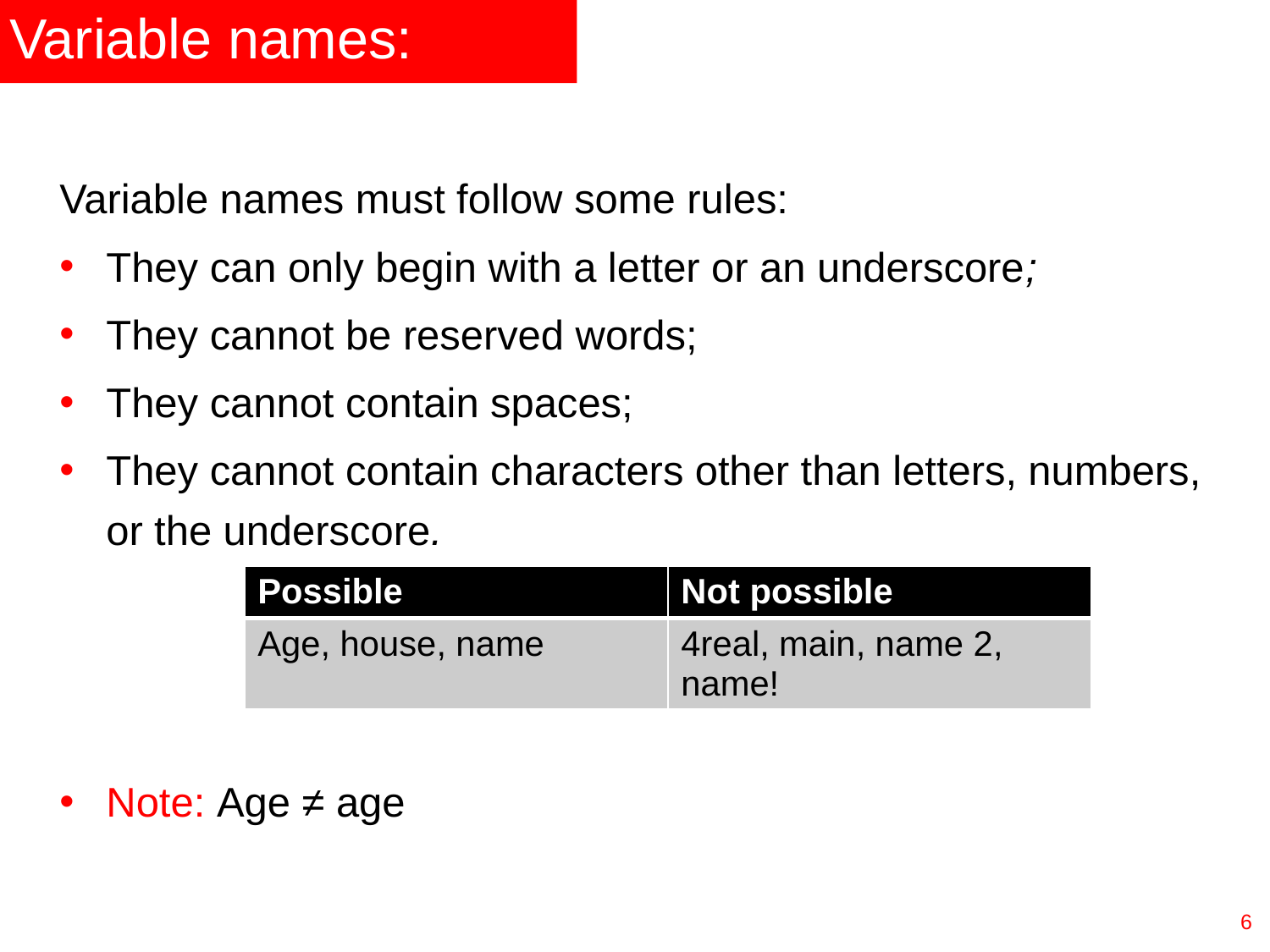

Variable names:
Variable names must follow some rules:
They can only begin with a letter or an underscore;
They cannot be reserved words;
They cannot contain spaces;
They cannot contain characters other than letters, numbers, or the underscore.

Note: Age ≠ age

| Possible | Not possible |
| --- | --- |
| Age, house, name | 4real, main, name 2, name! |
6